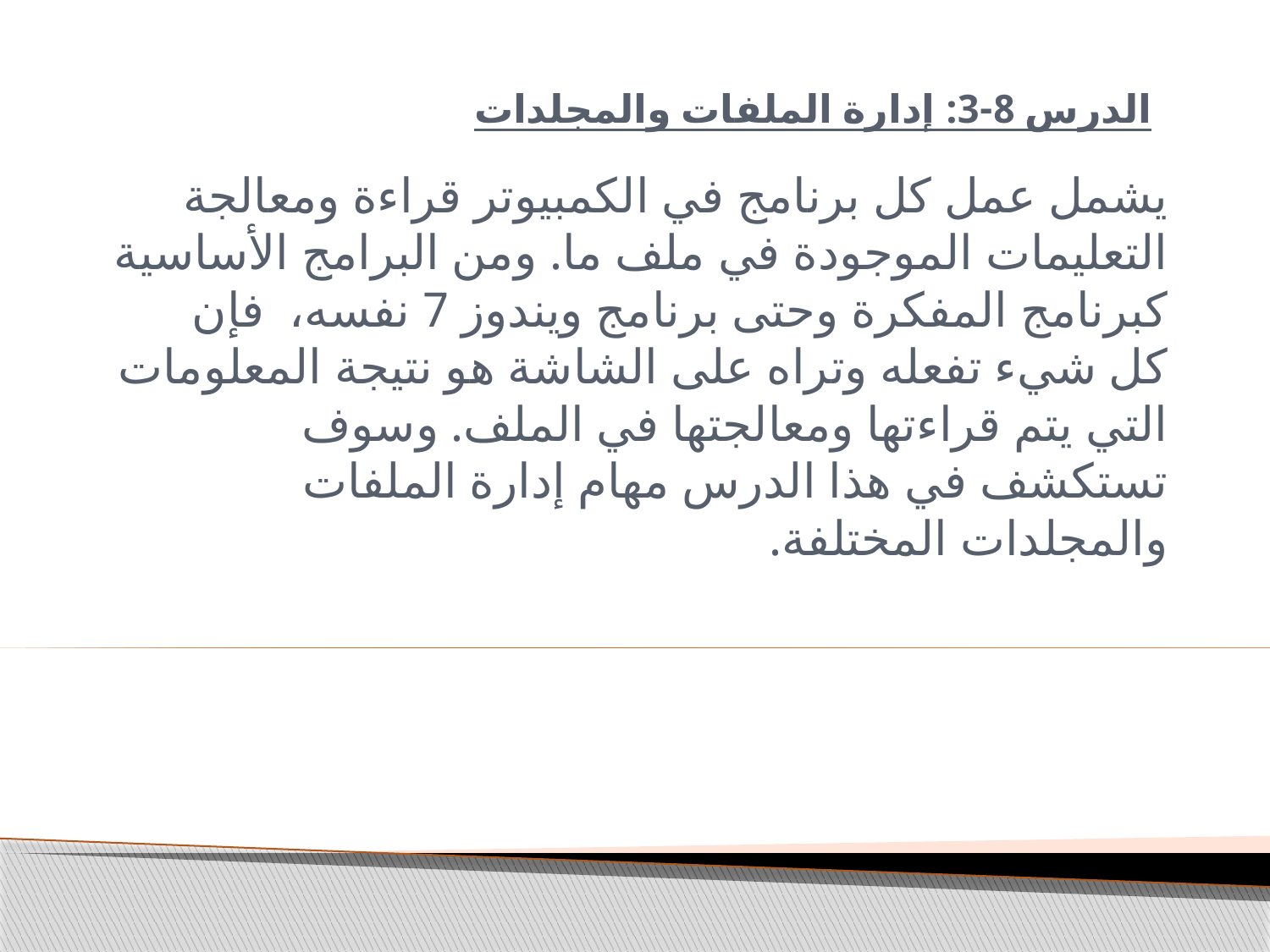

# الدرس 8-3: إدارة الملفات والمجلدات
يشمل عمل كل برنامج في الكمبيوتر قراءة ومعالجة التعليمات الموجودة في ملف ما. ومن البرامج الأساسية كبرنامج المفكرة وحتى برنامج ويندوز 7 نفسه،  فإن  كل شيء تفعله وتراه على الشاشة هو نتيجة المعلومات التي يتم قراءتها ومعالجتها في الملف. وسوف تستكشف في هذا الدرس مهام إدارة الملفات والمجلدات المختلفة.